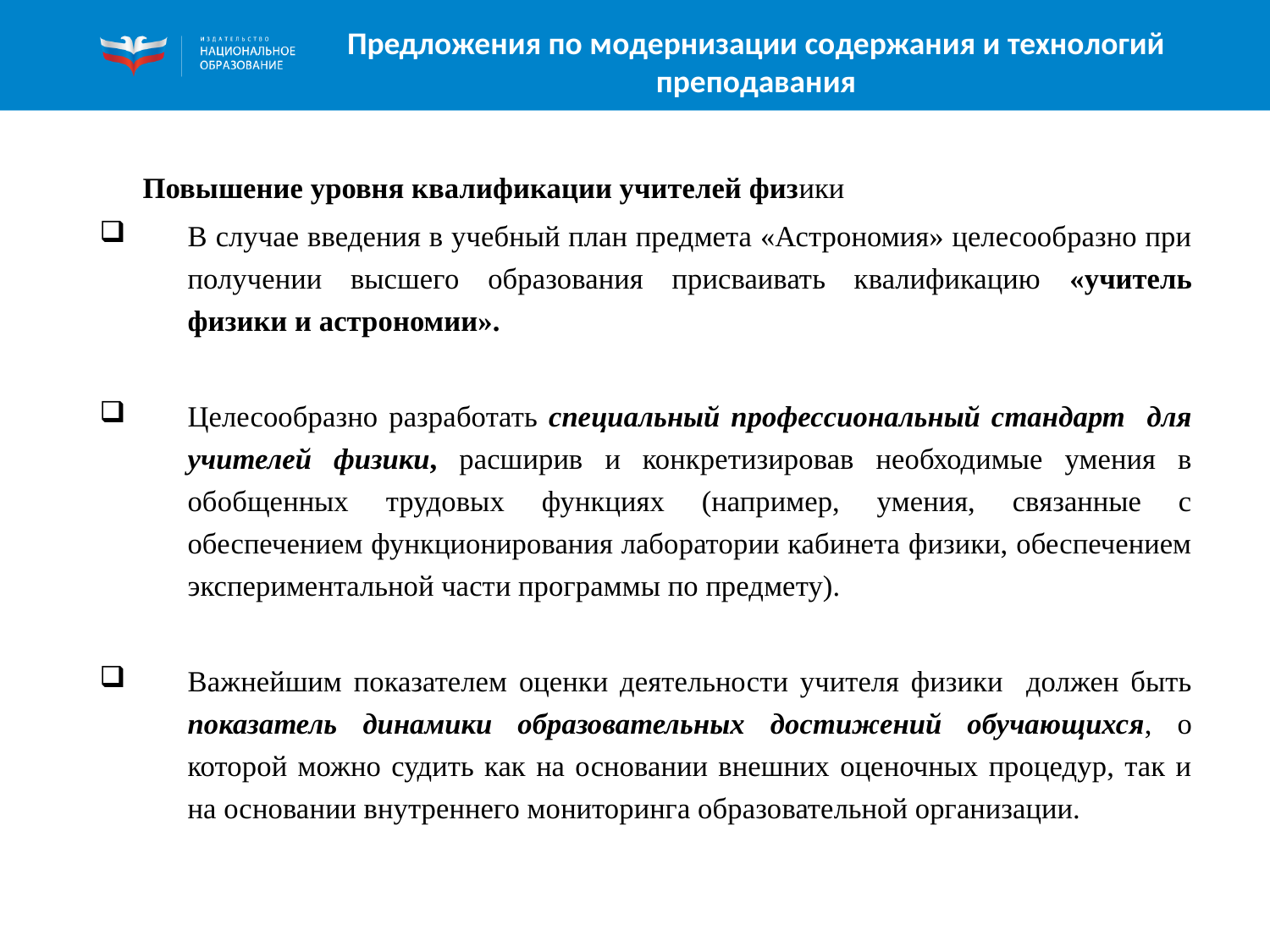

Предложения по модернизации содержания и технологий преподавания
Повышение уровня квалификации учителей физики
В случае введения в учебный план предмета «Астрономия» целесообразно при получении высшего образования присваивать квалификацию «учитель физики и астрономии».

Целесообразно разработать специальный профессиональный стандарт  для учителей физики, расширив и конкретизировав необходимые умения в обобщенных трудовых функциях (например, умения, связанные с обеспечением функционирования лаборатории кабинета физики, обеспечением экспериментальной части программы по предмету).

Важнейшим показателем оценки деятельности учителя физики  должен быть показатель динамики образовательных достижений обучающихся, о которой можно судить как на основании внешних оценочных процедур, так и на основании внутреннего мониторинга образовательной организации.